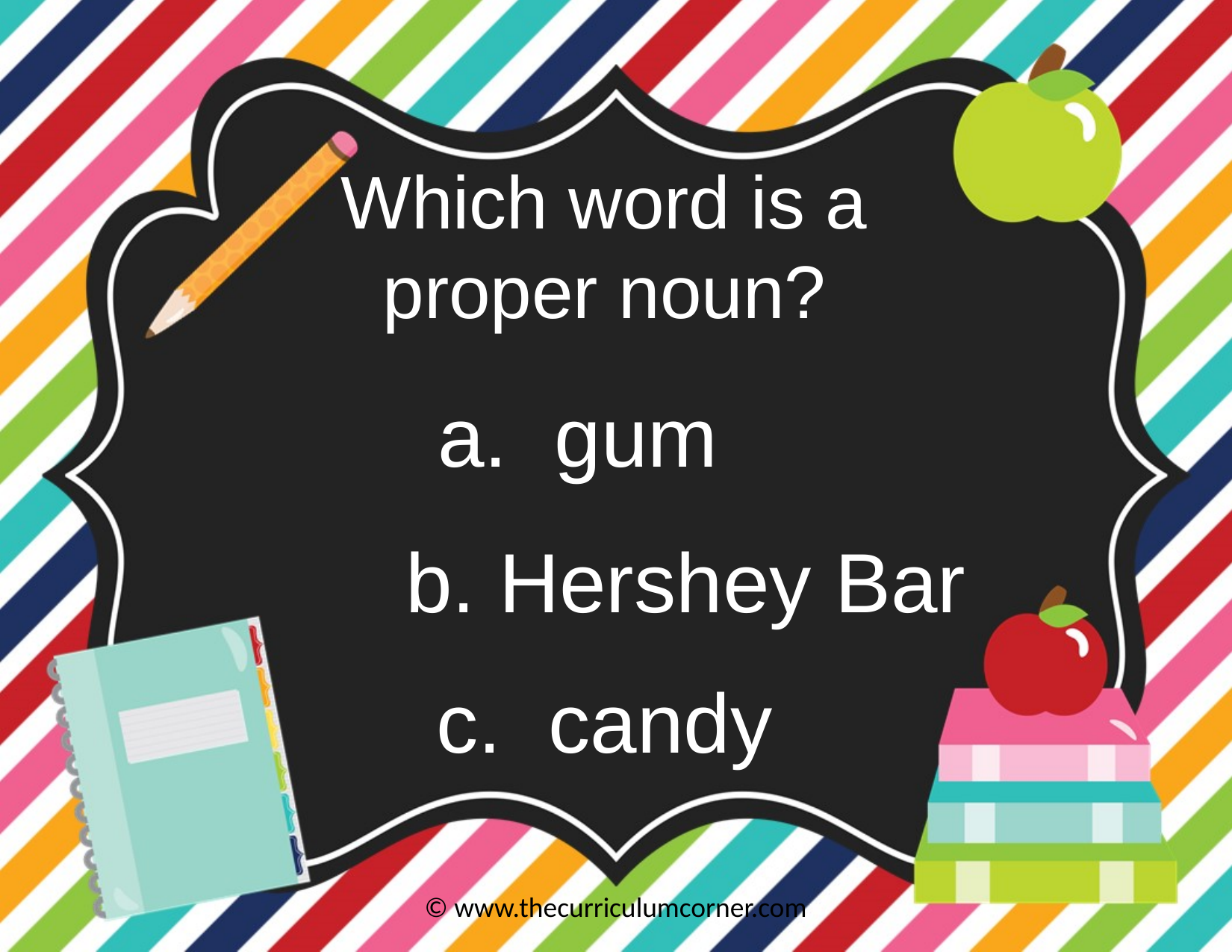

Which word is a proper noun?
a.  gum
b. Hershey Bar
c.  candy
© www.thecurriculumcorner.com